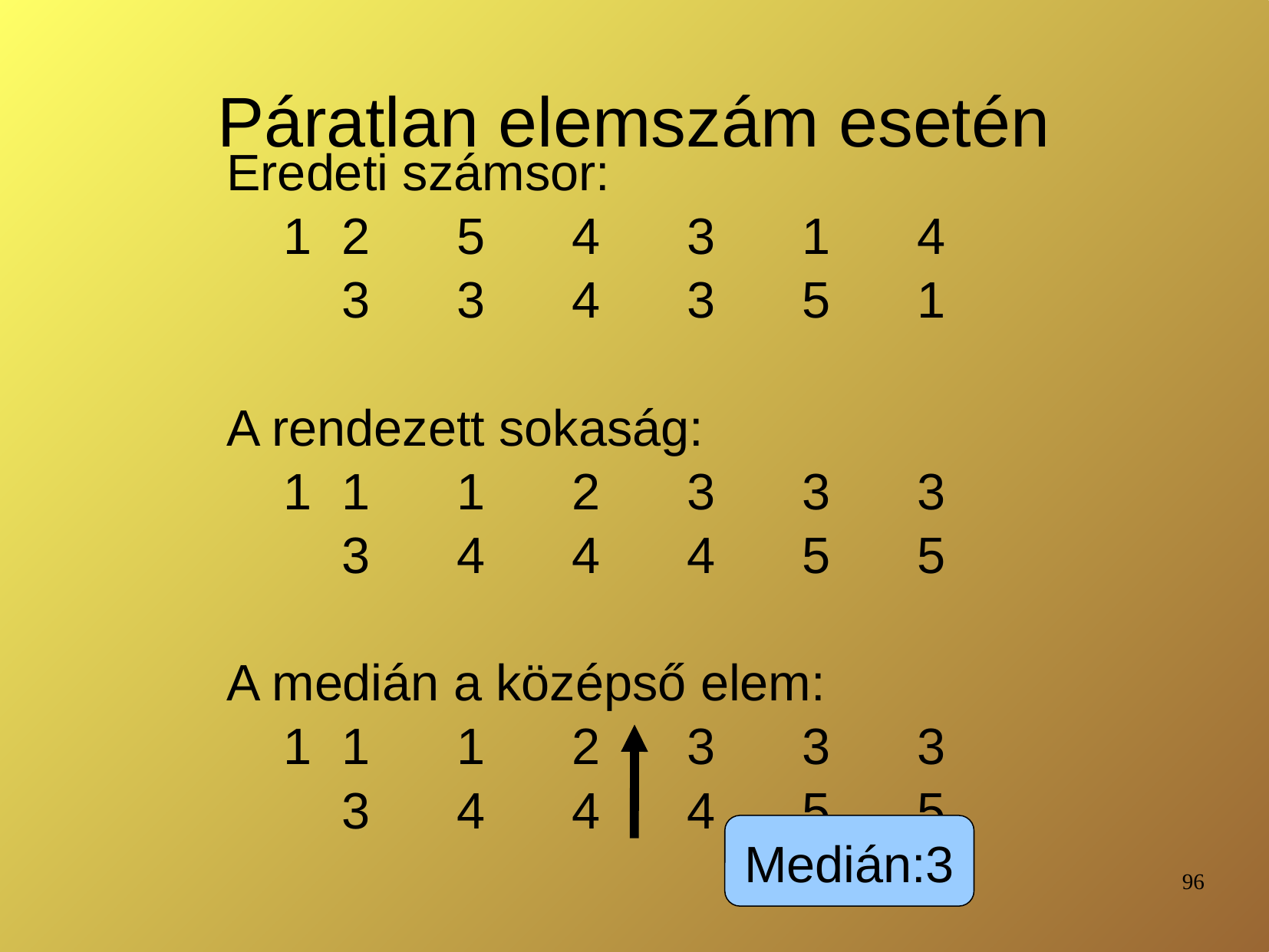

# Páratlan elemszám esetén
Eredeti számsor:
    1 	2 	5 	4 	3 	1 	4 	3 	3 	4 	3 	5 	1

A rendezett sokaság:
    1 	1 	1 	2 	3 	3 	3 	3 	4 	4 	4 	5 	5

A medián a középső elem:
    1 	1 	1 	2 	3 	3 	3 	3 	4 	4 	4 	5 	5

Medián:3
96